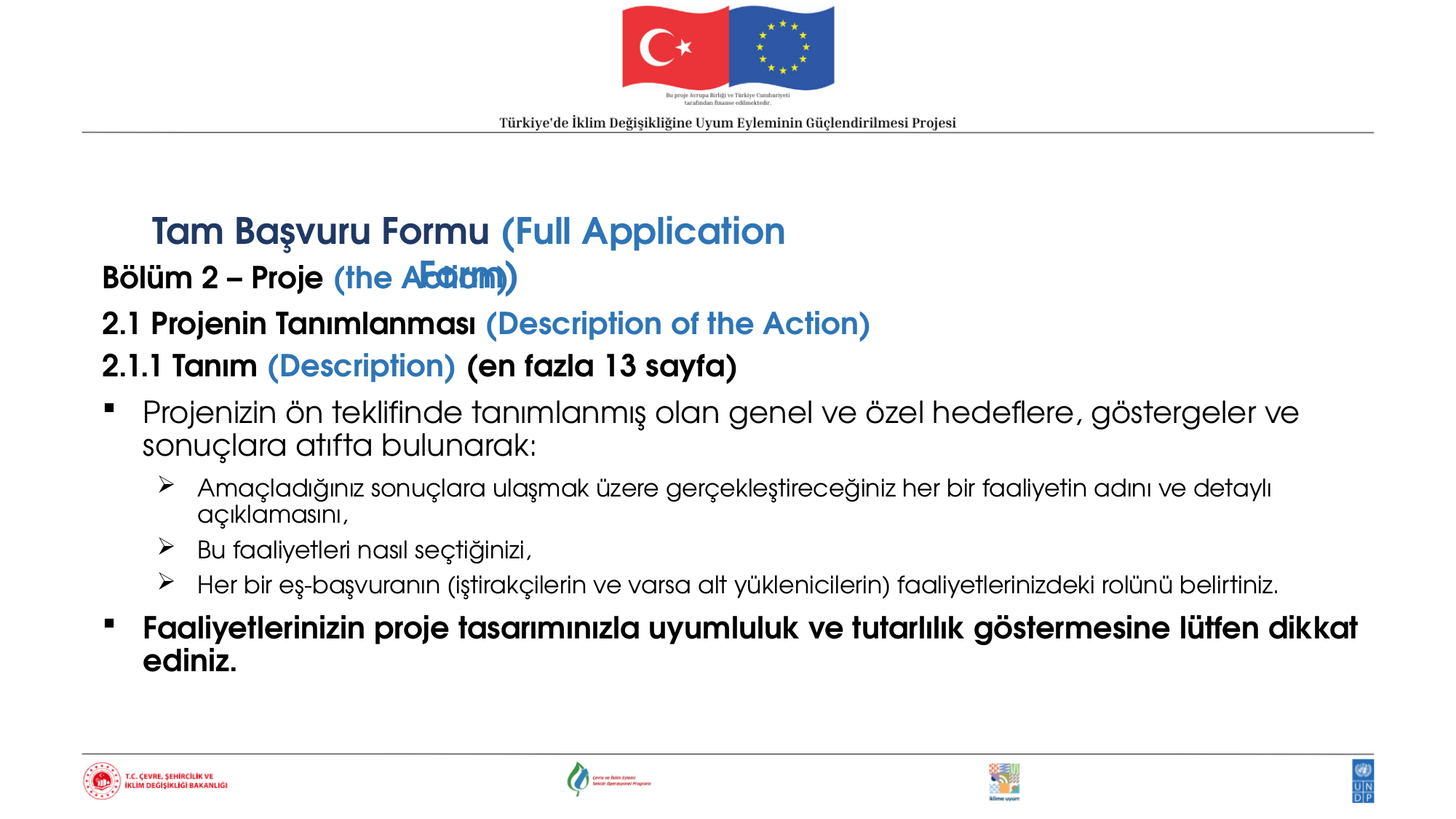

Tam Başvuru Formu (Full Application Form)
Bölüm 2 – Proje (the Action)
2.1 Projenin Tanımlanması (Description of the Action)
2.1.1 Tanım (Description) (en fazla 13 sayfa)
Projenizin ön teklifinde tanımlanmış olan genel ve özel hedeflere, göstergeler ve sonuçlara atıfta bulunarak:
Amaçladığınız sonuçlara ulaşmak üzere gerçekleştireceğiniz her bir faaliyetin adını ve detaylı açıklamasını,
Bu faaliyetleri nasıl seçtiğinizi,
Her bir eş-başvuranın (iştirakçilerin ve varsa alt yüklenicilerin) faaliyetlerinizdeki rolünü belirtiniz.
Faaliyetlerinizin proje tasarımınızla uyumluluk ve tutarlılık göstermesine lütfen dikkat ediniz.